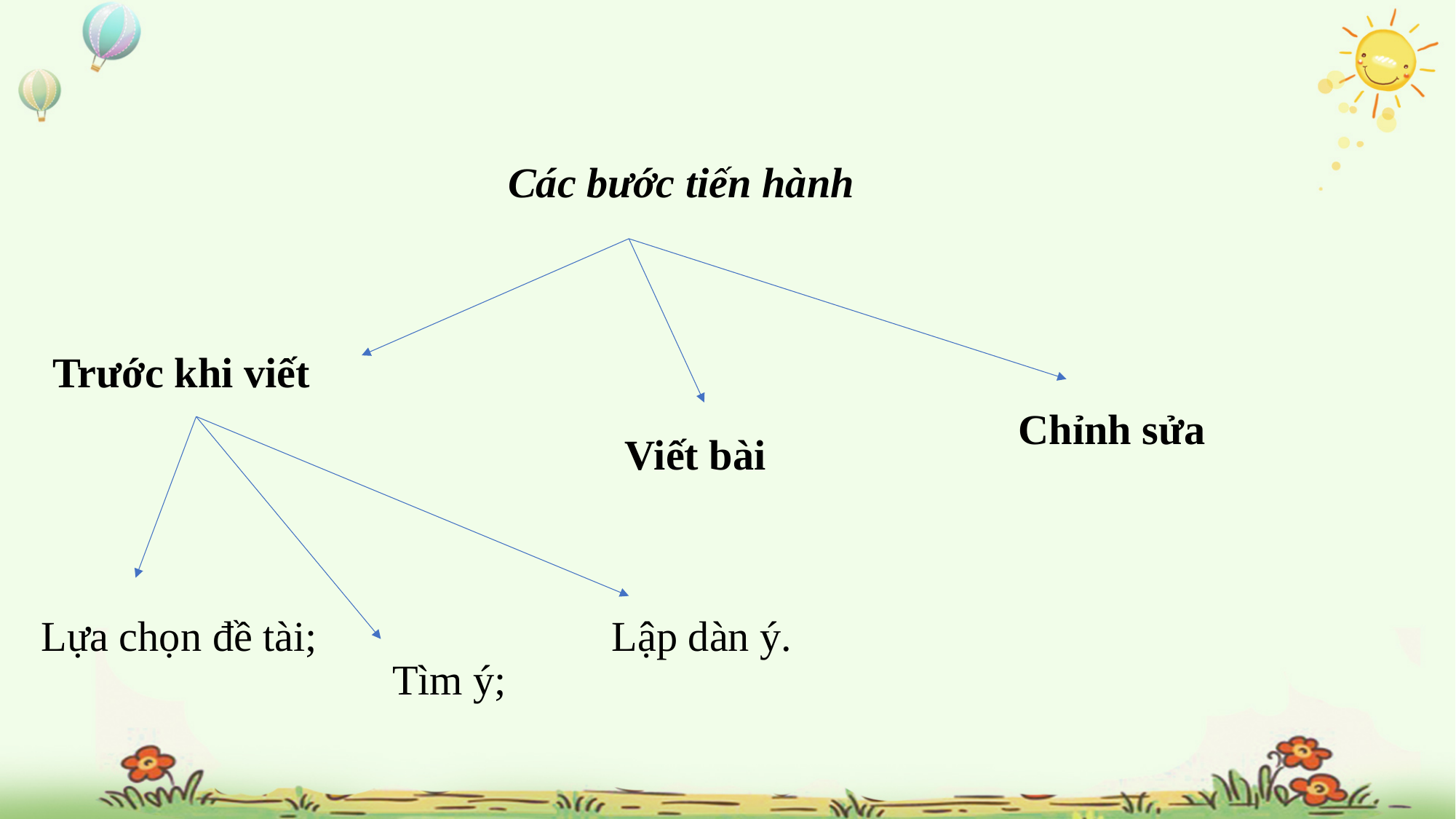

Các bước tiến hành
Trước khi viết
Viết bài
Chỉnh sửa
Lập dàn ý.
Lựa chọn đề tài;
Tìm ý;